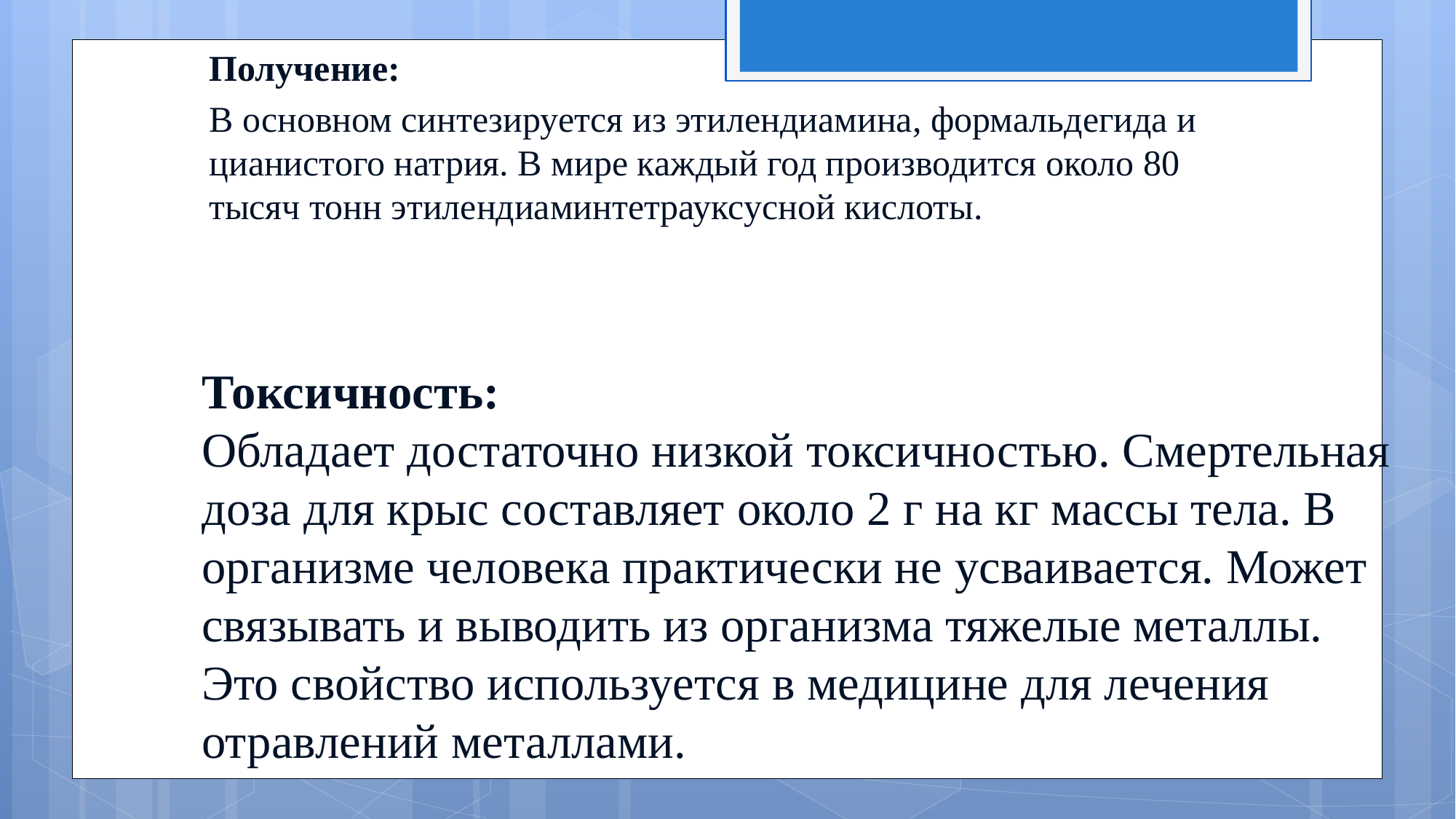

Получение:
В основном синтезируется из этилендиамина, формальдегида и цианистого натрия. В мире каждый год производится около 80 тысяч тонн этилендиаминтетрауксусной кислоты.
Токсичность:
Обладает достаточно низкой токсичностью. Смертельная доза для крыс составляет около 2 г на кг массы тела. В организме человека практически не усваивается. Может связывать и выводить из организма тяжелые металлы. Это свойство используется в медицине для лечения отравлений металлами.